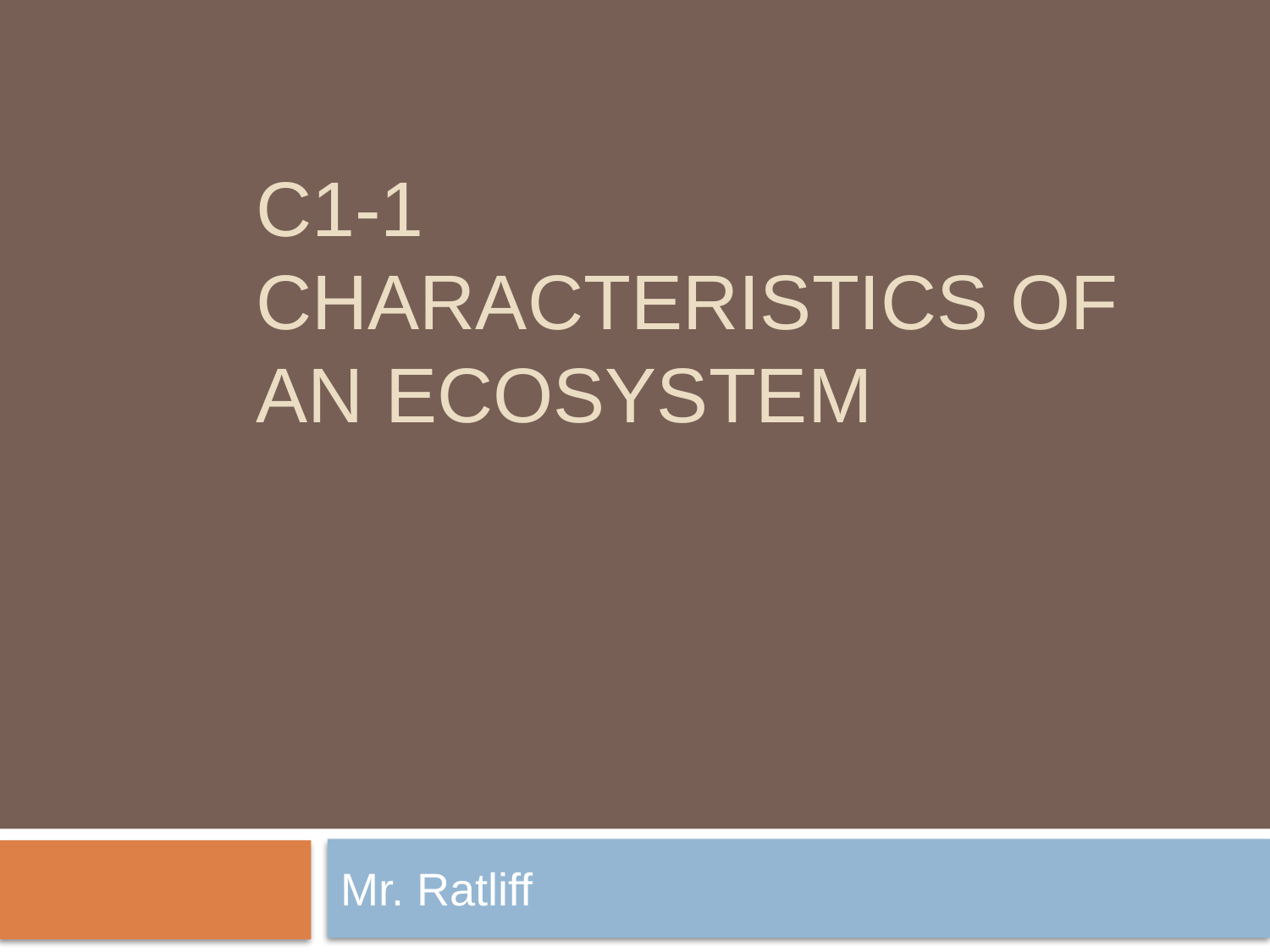

# C1-1 CHARACTERISTICS OF AN ECOSYSTEM
Mr. Ratliff